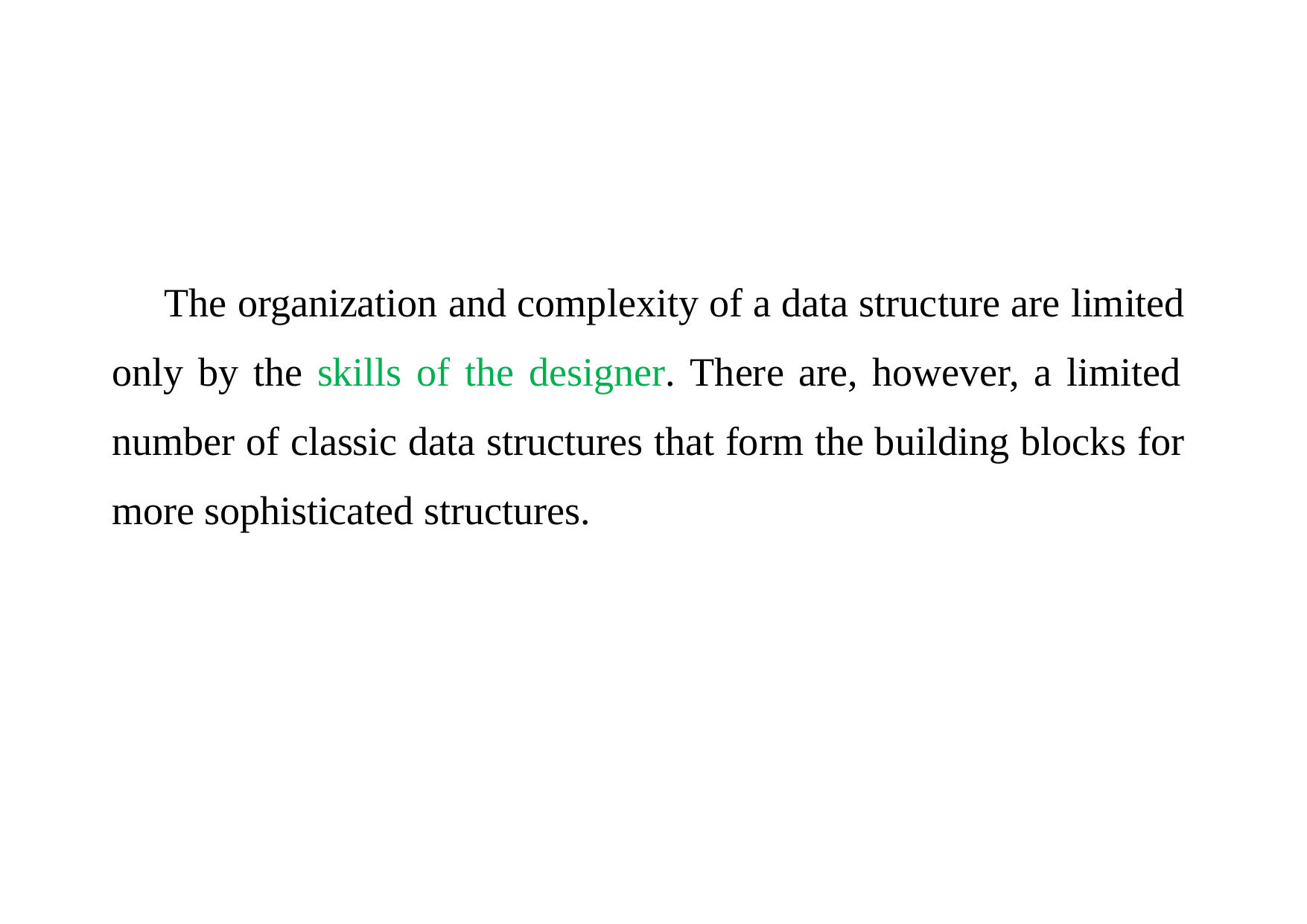

# The organization and complexity of a data structure are limited  only by the skills of the designer. There are, however, a limited  number of classic data structures that form the building blocks for  more sophisticated structures.